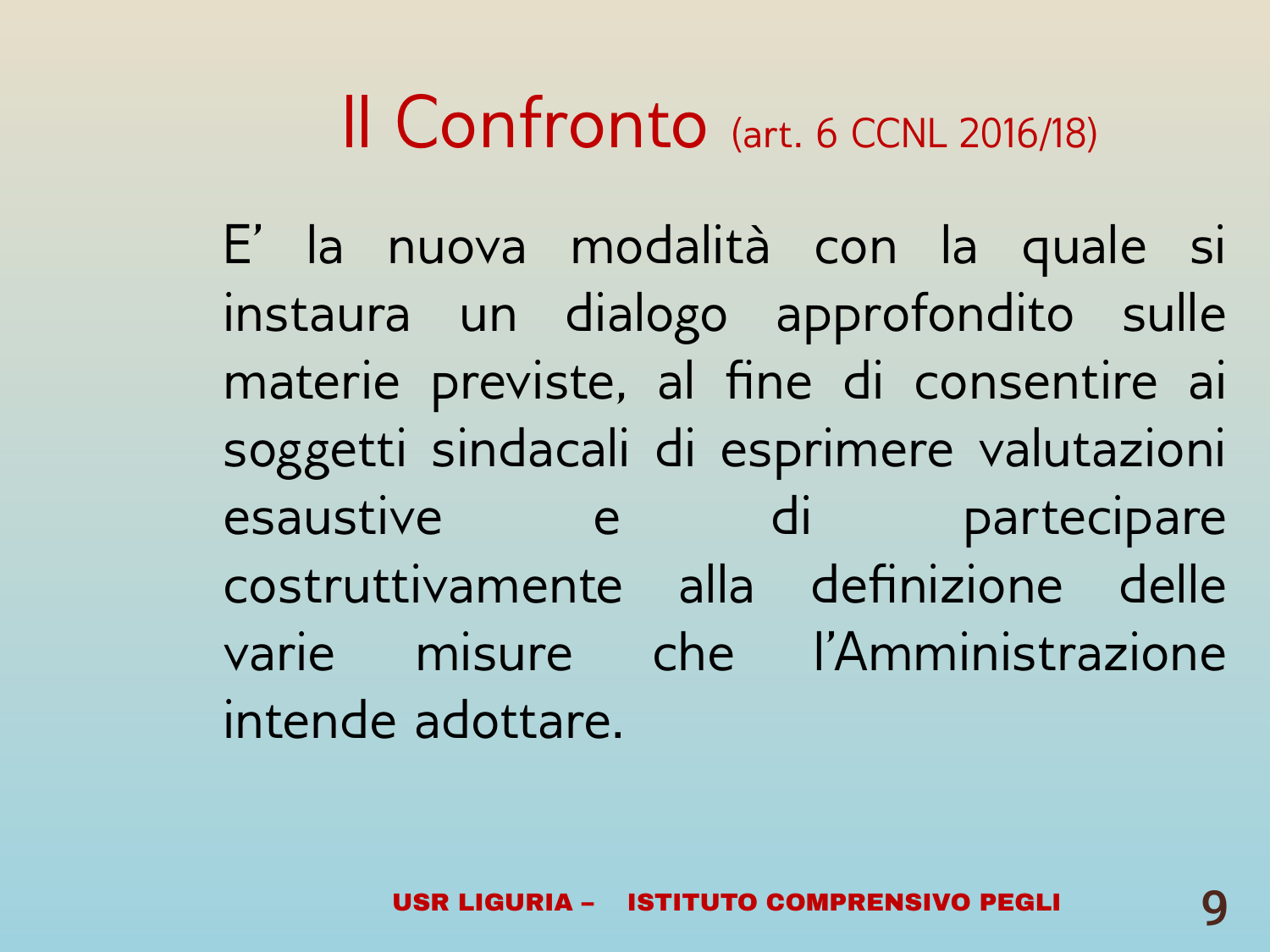

# Il Confronto (art. 6 CCNL 2016/18)
E’ la nuova modalità con la quale si instaura un dialogo approfondito sulle materie previste, al fine di consentire ai soggetti sindacali di esprimere valutazioni esaustive e di partecipare costruttivamente alla definizione delle varie misure che l’Amministrazione intende adottare.
USR LIGURIA –    ISTITUTO COMPRENSIVO PEGLI

9